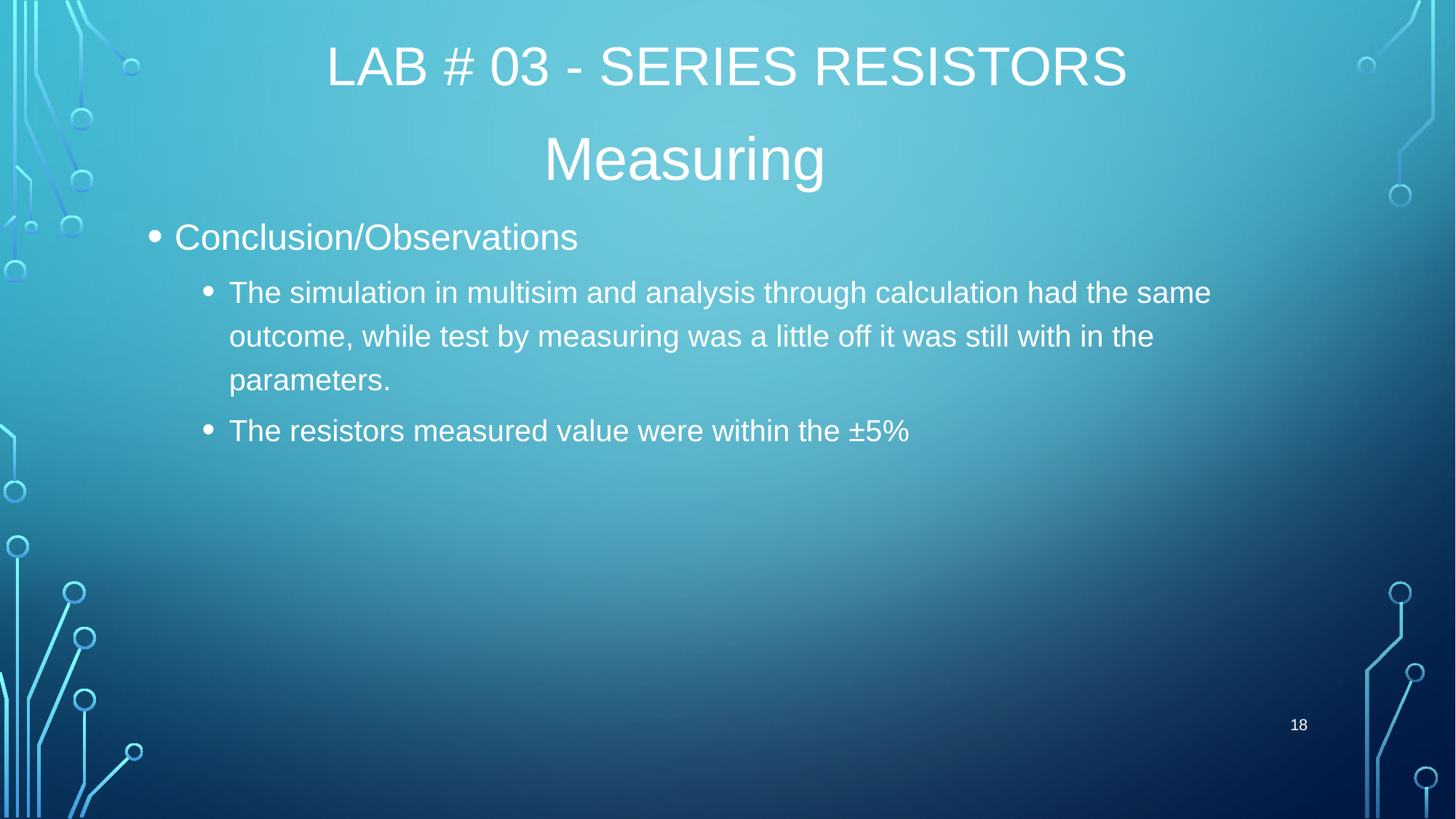

# Lab # 03 - Series Resistors
Measuring
Conclusion/Observations
The simulation in multisim and analysis through calculation had the same outcome, while test by measuring was a little off it was still with in the parameters.
The resistors measured value were within the ±5%
18